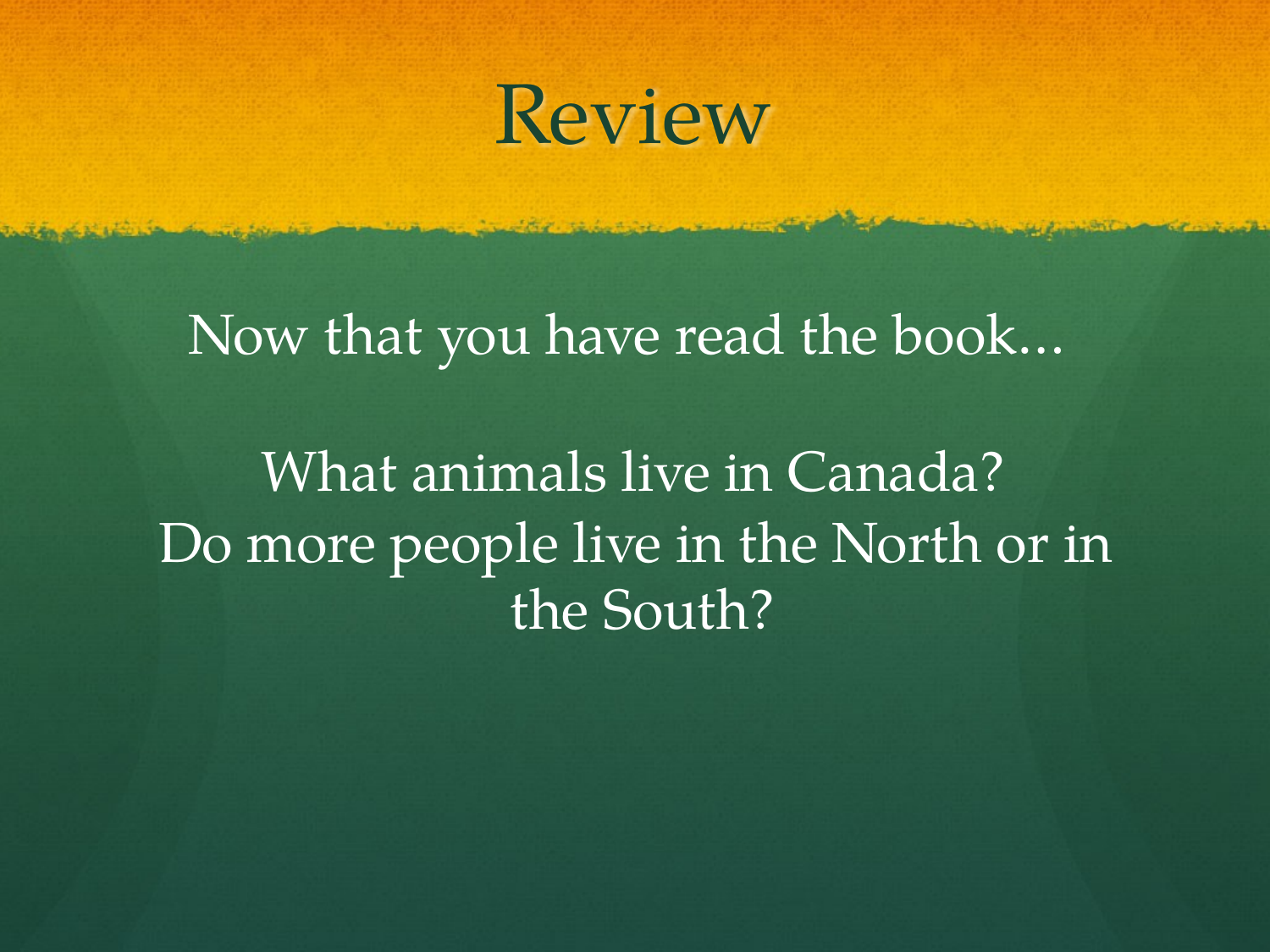

# Review
Now that you have read the book…

What animals live in Canada?
Do more people live in the North or in  the South?